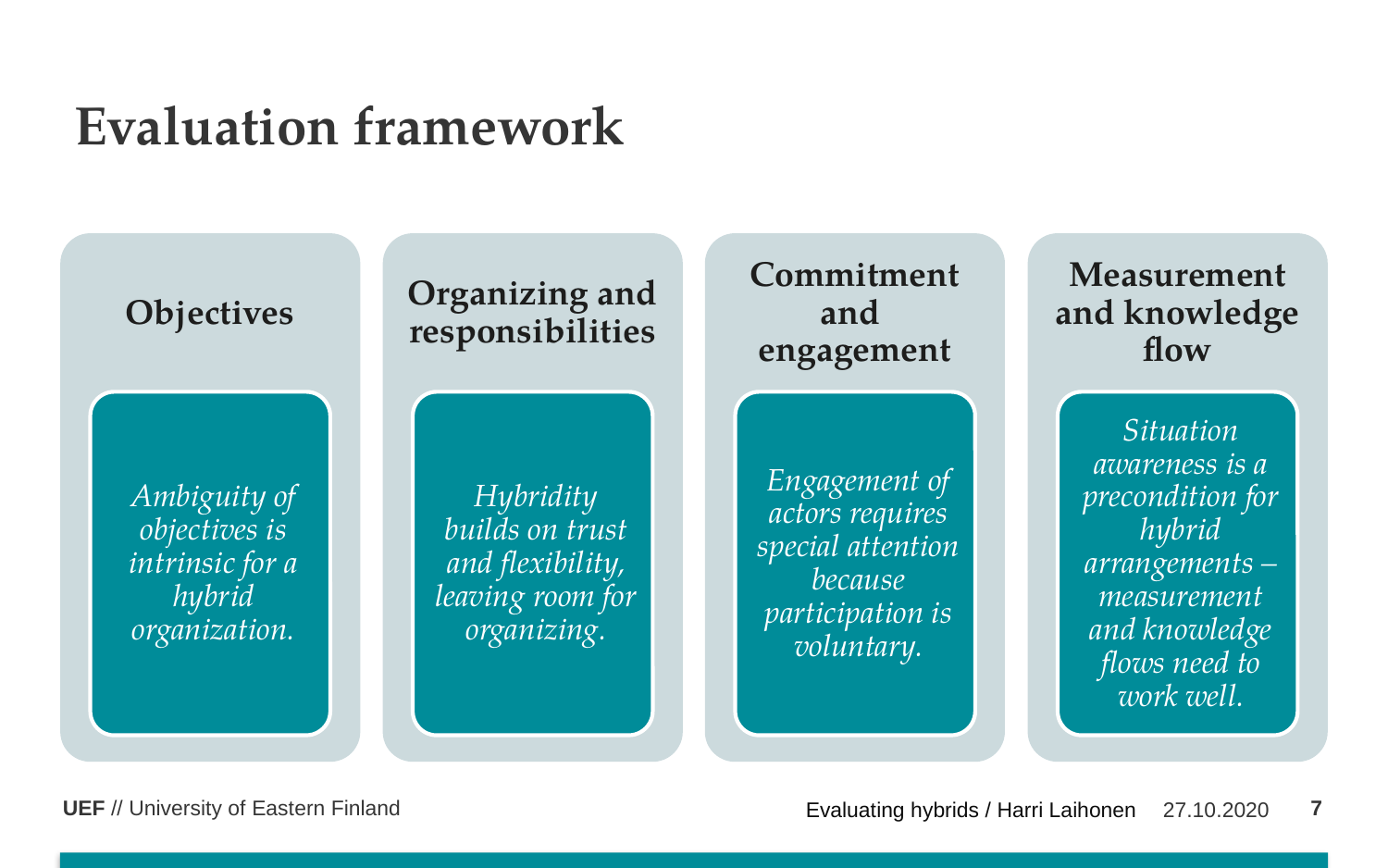

# Evaluation framework
Objectives
Ambiguity of objectives is intrinsic for a hybrid organization.
Organizing and responsibilities
Hybridity builds on trust and flexibility, leaving room for organizing.
Commitment and
engagement
Engagement of actors requires special attention because participation is voluntary.
Measurement and knowledge flow
Situation awareness is a precondition for hybrid arrangements – measurement and knowledge flows need to work well.
7
Evaluating hybrids / Harri Laihonen
27.10.2020